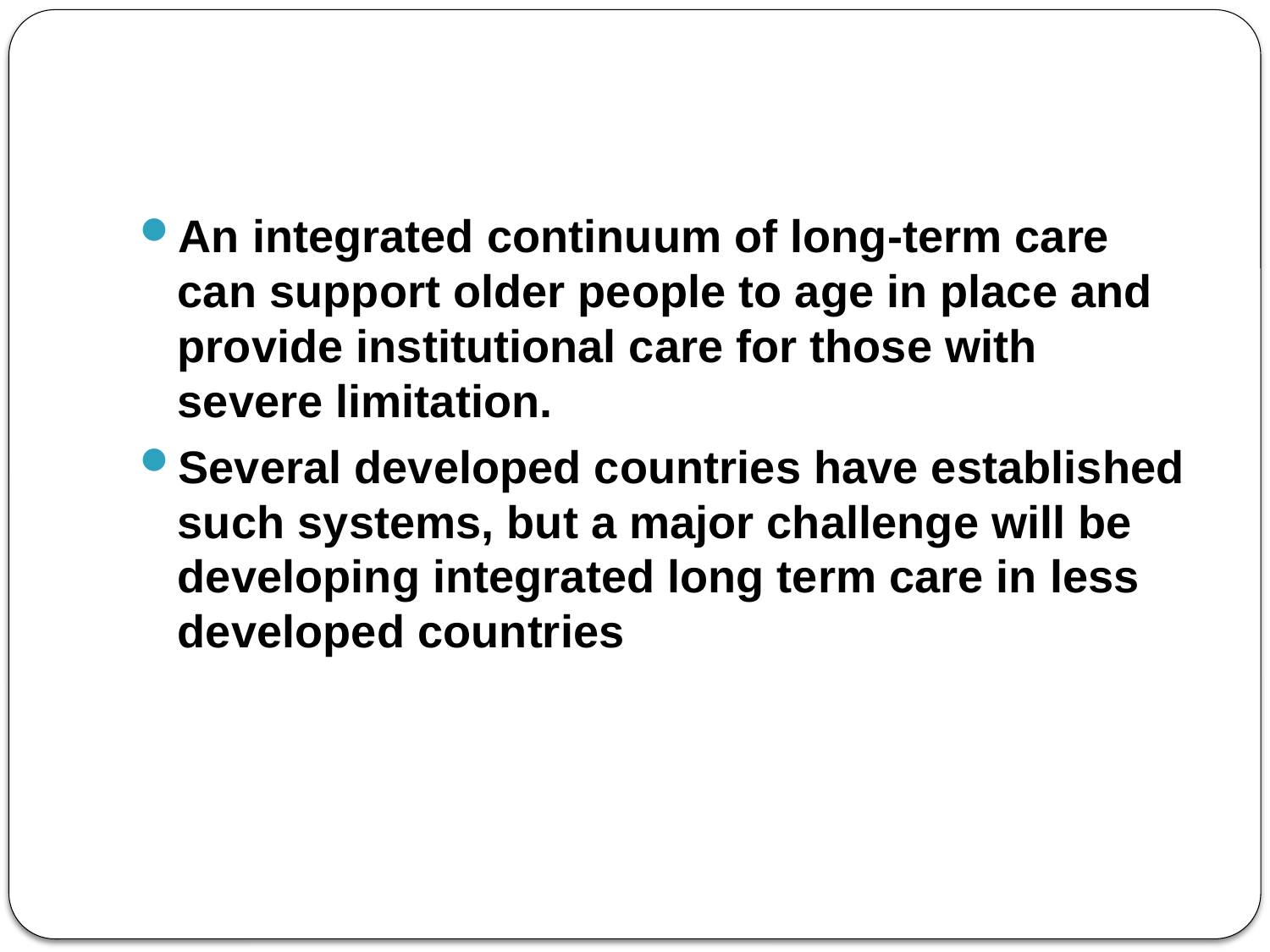

An integrated continuum of long-term care can support older people to age in place and provide institutional care for those with severe limitation.
Several developed countries have established such systems, but a major challenge will be developing integrated long term care in less developed countries